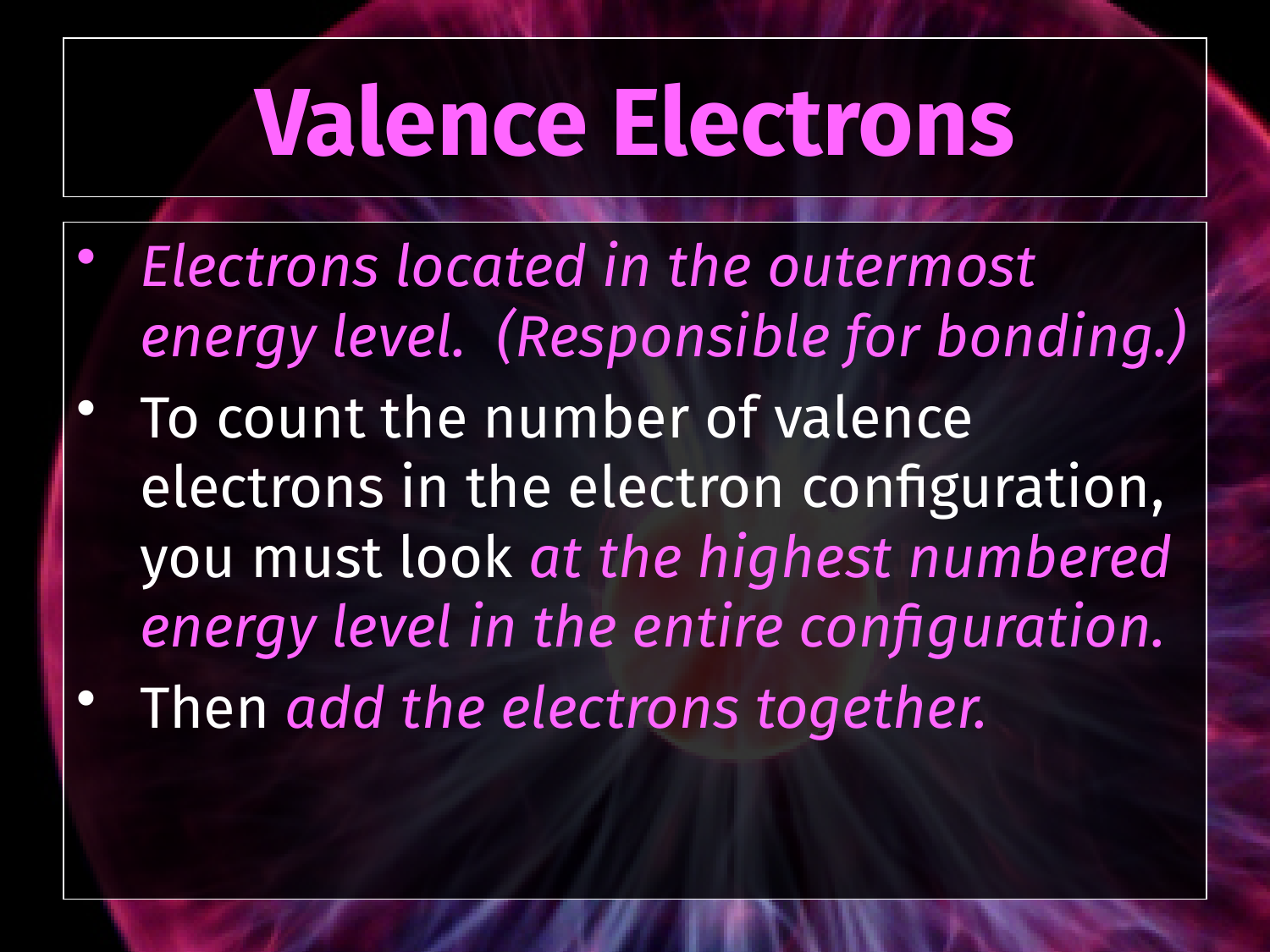

# Valence Electrons
Electrons located in the outermost energy level.  (Responsible for bonding.)
To count the number of valence electrons in the electron configuration, you must look at the highest numbered energy level in the entire configuration.
Then add the electrons together.